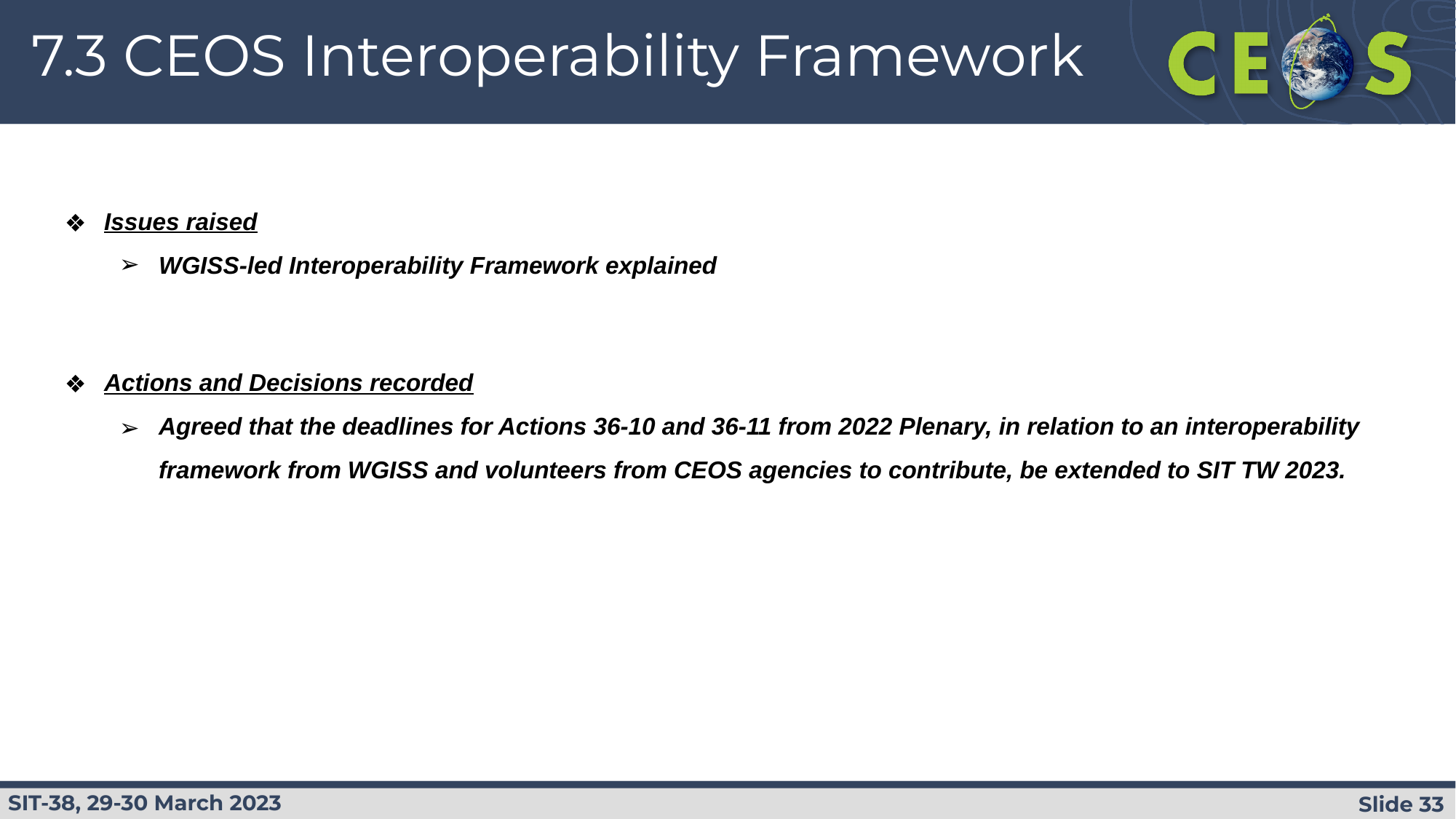

# 7.3 CEOS Interoperability Framework

Issues raised
WGISS-led Interoperability Framework explained

Actions and Decisions recorded
Agreed that the deadlines for Actions 36-10 and 36-11 from 2022 Plenary, in relation to an interoperability framework from WGISS and volunteers from CEOS agencies to contribute, be extended to SIT TW 2023.